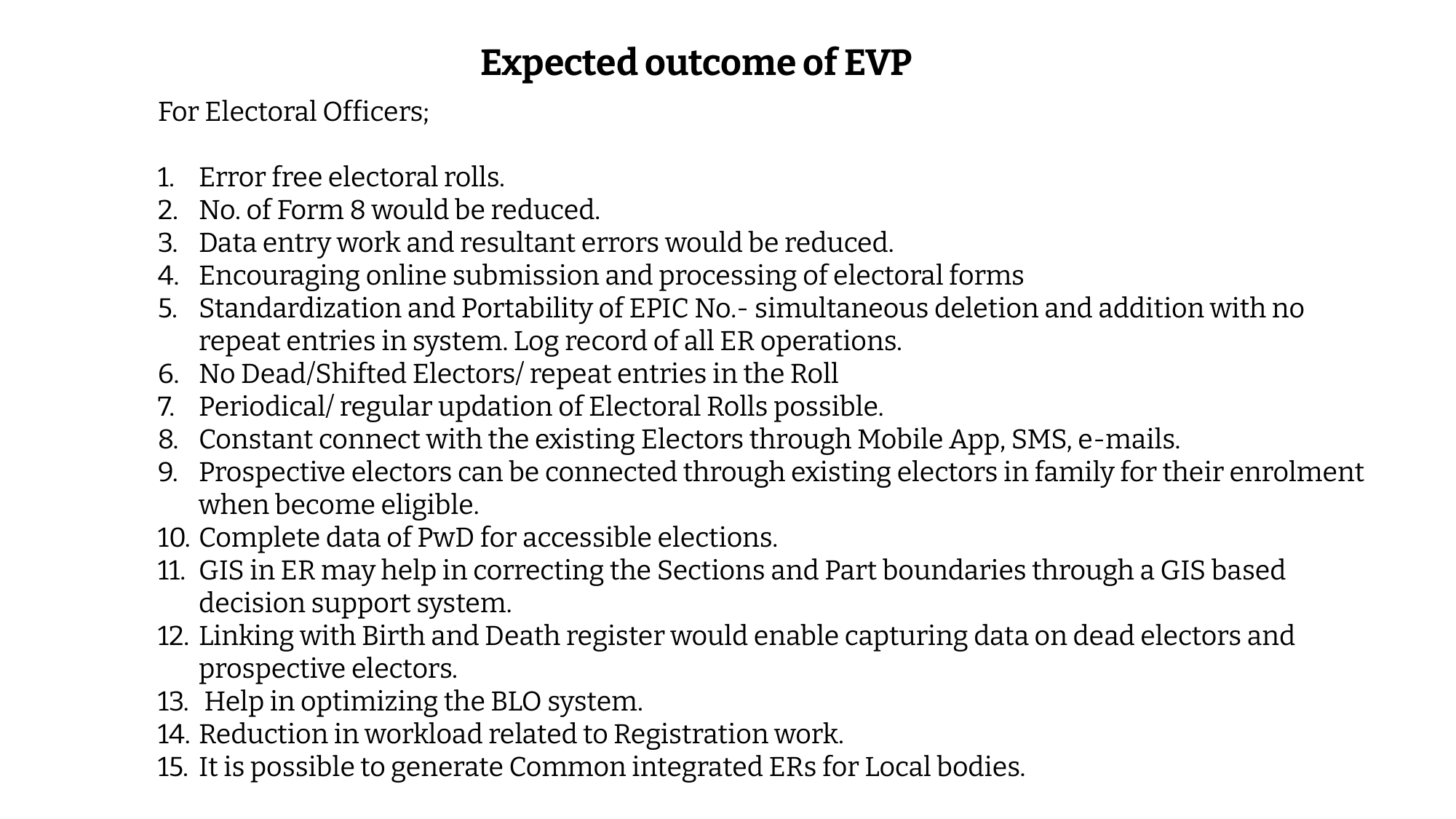

Expected outcome of EVP
For Electoral Officers;

Error free electoral rolls.
No. of Form 8 would be reduced.
Data entry work and resultant errors would be reduced.
Encouraging online submission and processing of electoral forms
Standardization and Portability of EPIC No.- simultaneous deletion and addition with no repeat entries in system. Log record of all ER operations.
No Dead/Shifted Electors/ repeat entries in the Roll
Periodical/ regular updation of Electoral Rolls possible.
Constant connect with the existing Electors through Mobile App, SMS, e-mails.
Prospective electors can be connected through existing electors in family for their enrolment when become eligible.
Complete data of PwD for accessible elections.
GIS in ER may help in correcting the Sections and Part boundaries through a GIS based decision support system.
Linking with Birth and Death register would enable capturing data on dead electors and prospective electors.
 Help in optimizing the BLO system.
Reduction in workload related to Registration work.
It is possible to generate Common integrated ERs for Local bodies.